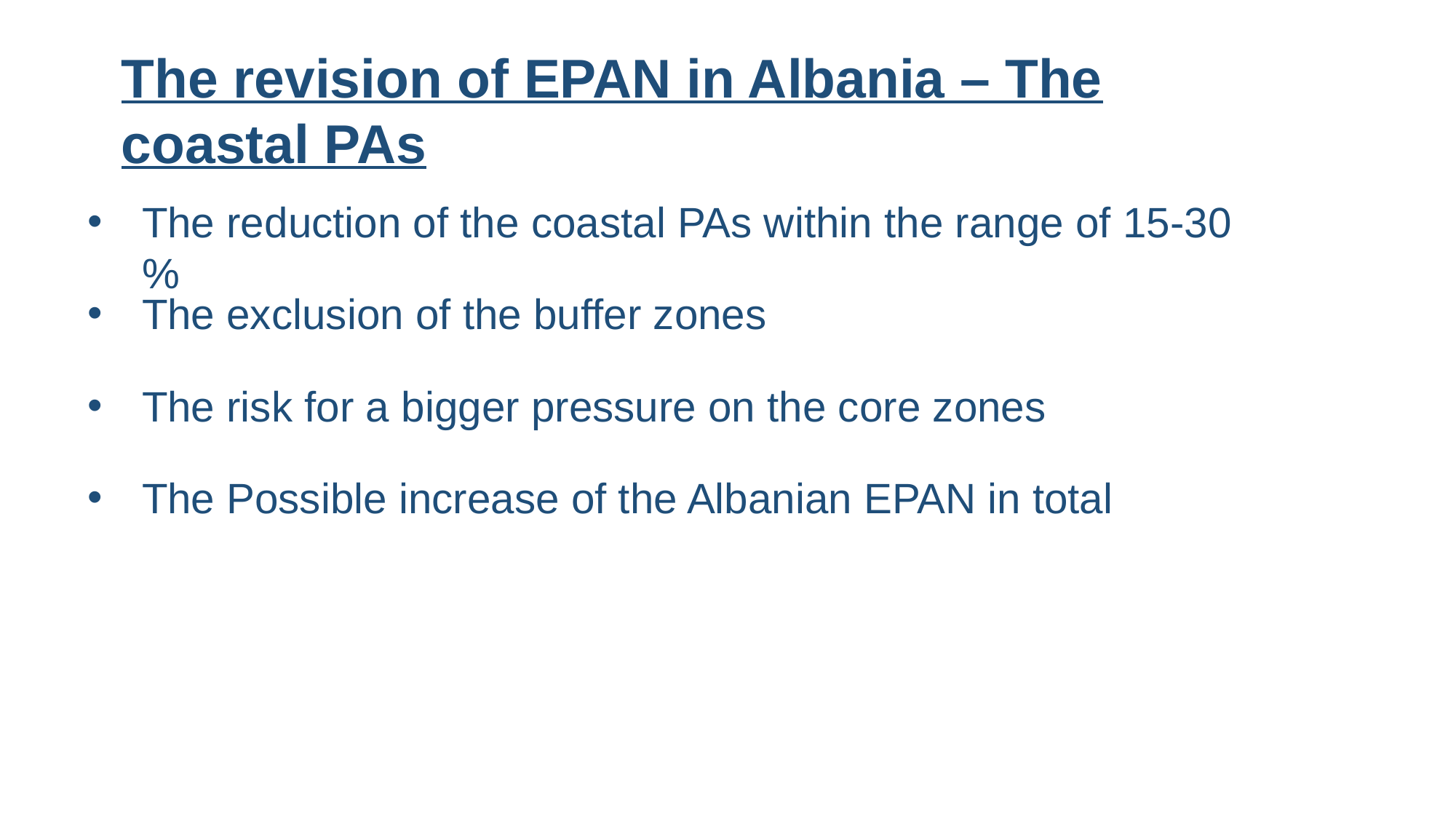

The revision of EPAN in Albania – The coastal PAs
The reduction of the coastal PAs within the range of 15-30 %
The exclusion of the buffer zones
The risk for a bigger pressure on the core zones
The Possible increase of the Albanian EPAN in total